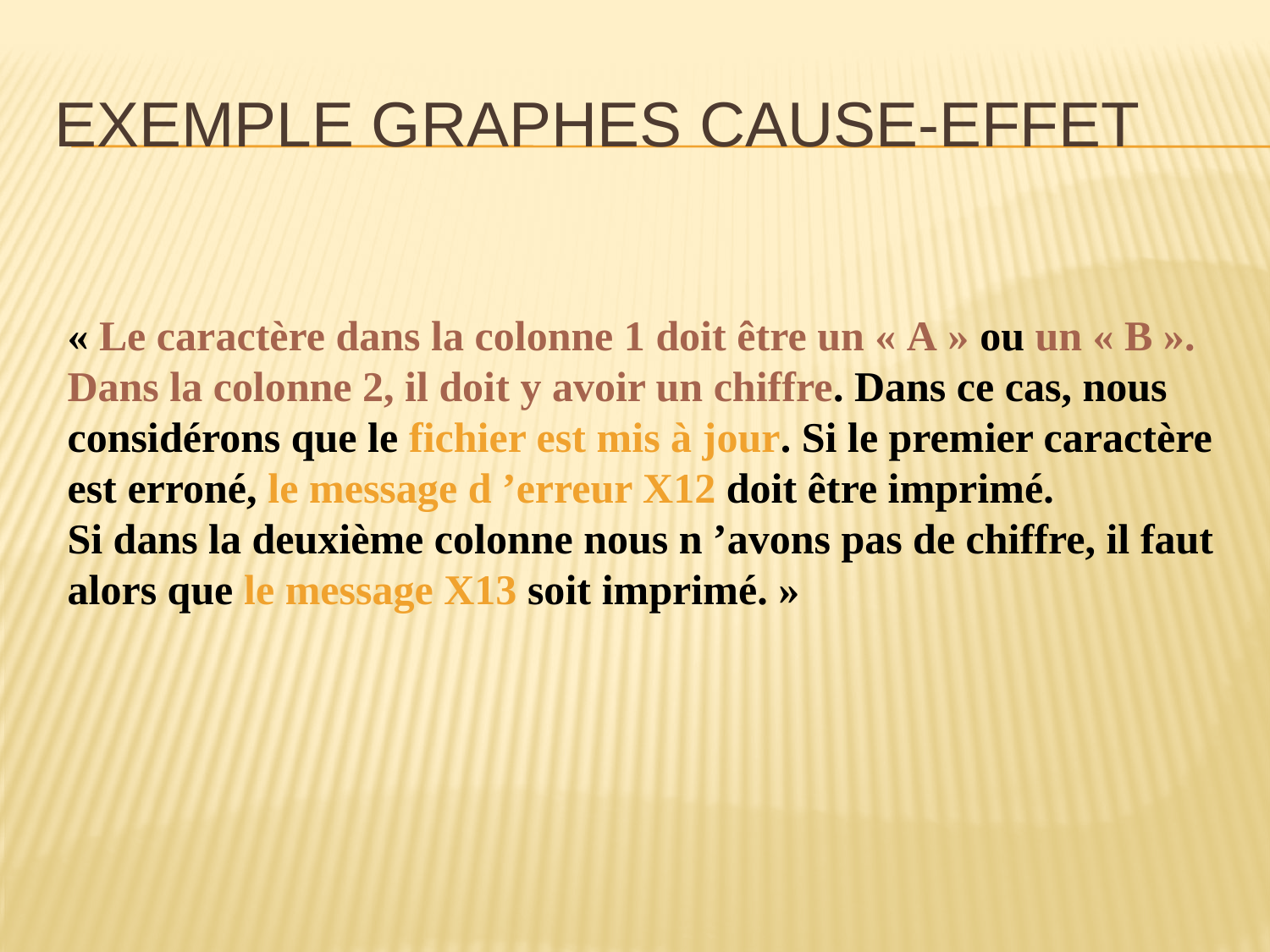

# Exemple Graphes cause-effet
« Le caractère dans la colonne 1 doit être un « A » ou un « B ».
Dans la colonne 2, il doit y avoir un chiffre. Dans ce cas, nous
considérons que le fichier est mis à jour. Si le premier caractère
est erroné, le message d ’erreur X12 doit être imprimé.
Si dans la deuxième colonne nous n ’avons pas de chiffre, il faut
alors que le message X13 soit imprimé. »